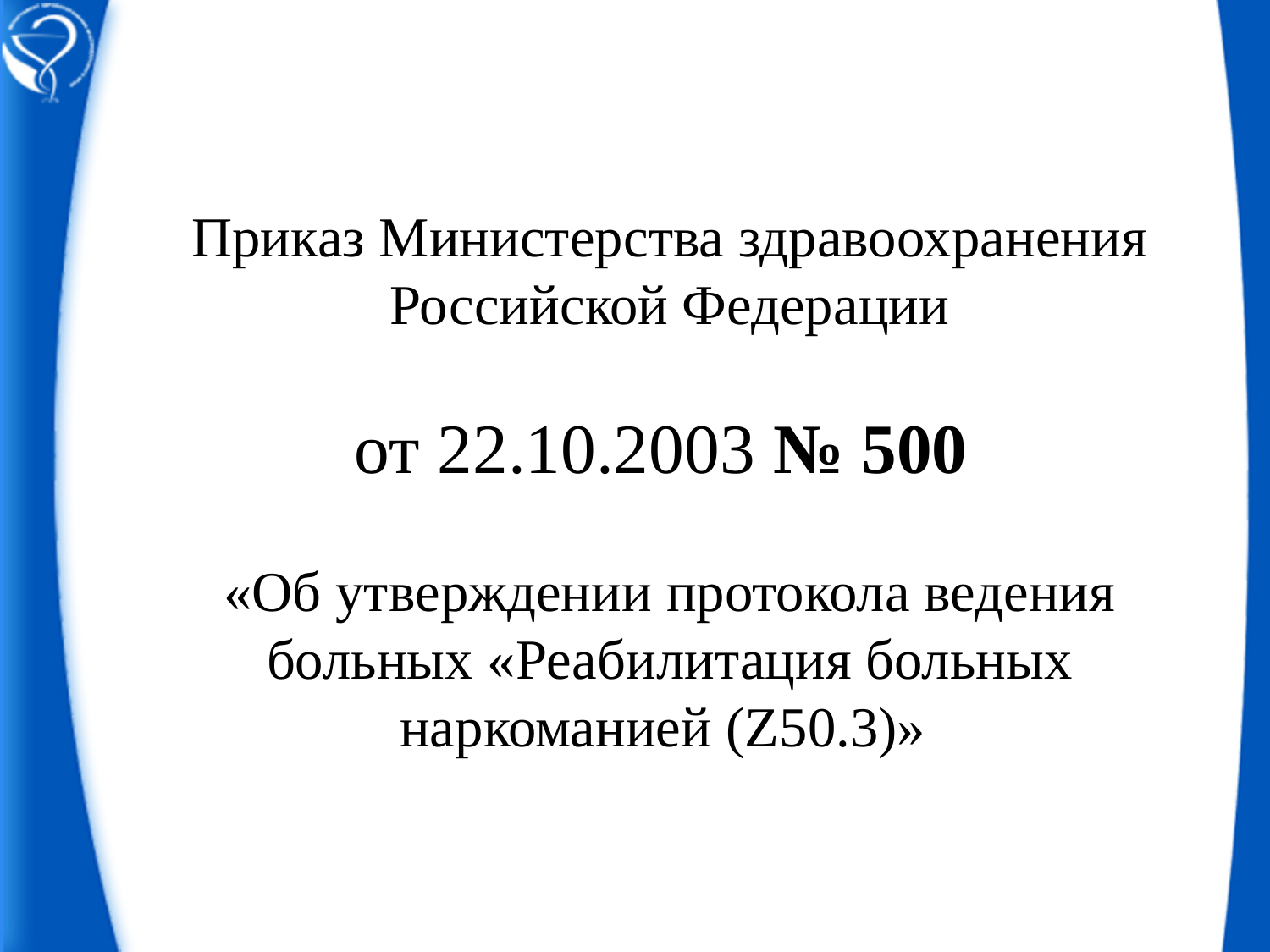

Приказ Министерства здравоохранения
 Российской Федерации

от 22.10.2003 № 500

«Об утверждении протокола ведения больных «Реабилитация больных наркоманией (Z50.3)»